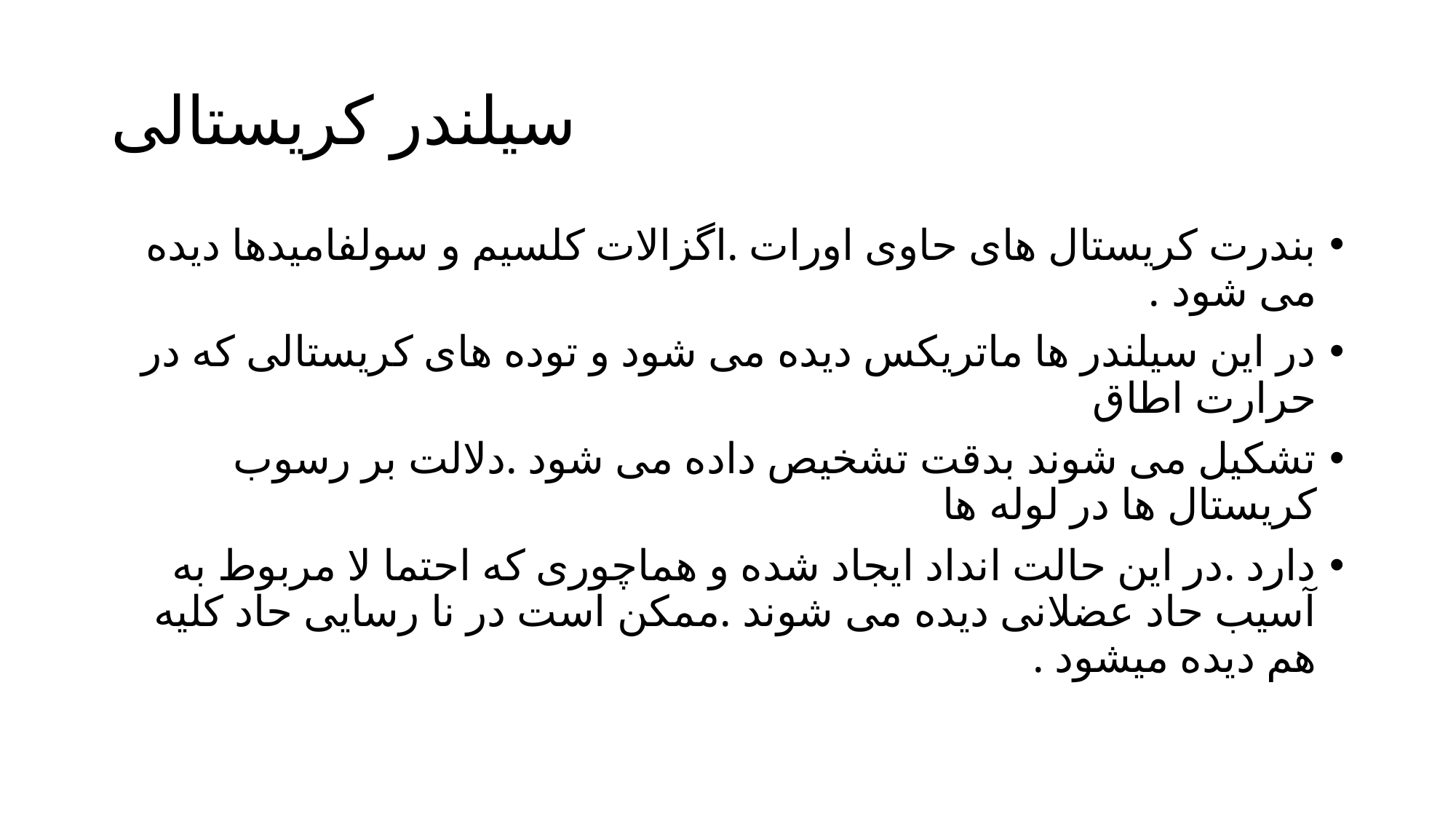

# سیلندر کریستالی
بندرت کریستال های حاوی اورات .اگزالات کلسیم و سولفامیدها دیده می شود .
در این سیلندر ها ماتریکس دیده می شود و توده های کریستالی که در حرارت اطاق
تشکیل می شوند بدقت تشخیص داده می شود .دلالت بر رسوب کریستال ها در لوله ها
دارد .در این حالت انداد ایجاد شده و هماچوری که احتما لا مربوط به آسیب حاد عضلانی دیده می شوند .ممکن است در نا رسایی حاد کلیه هم دیده میشود .